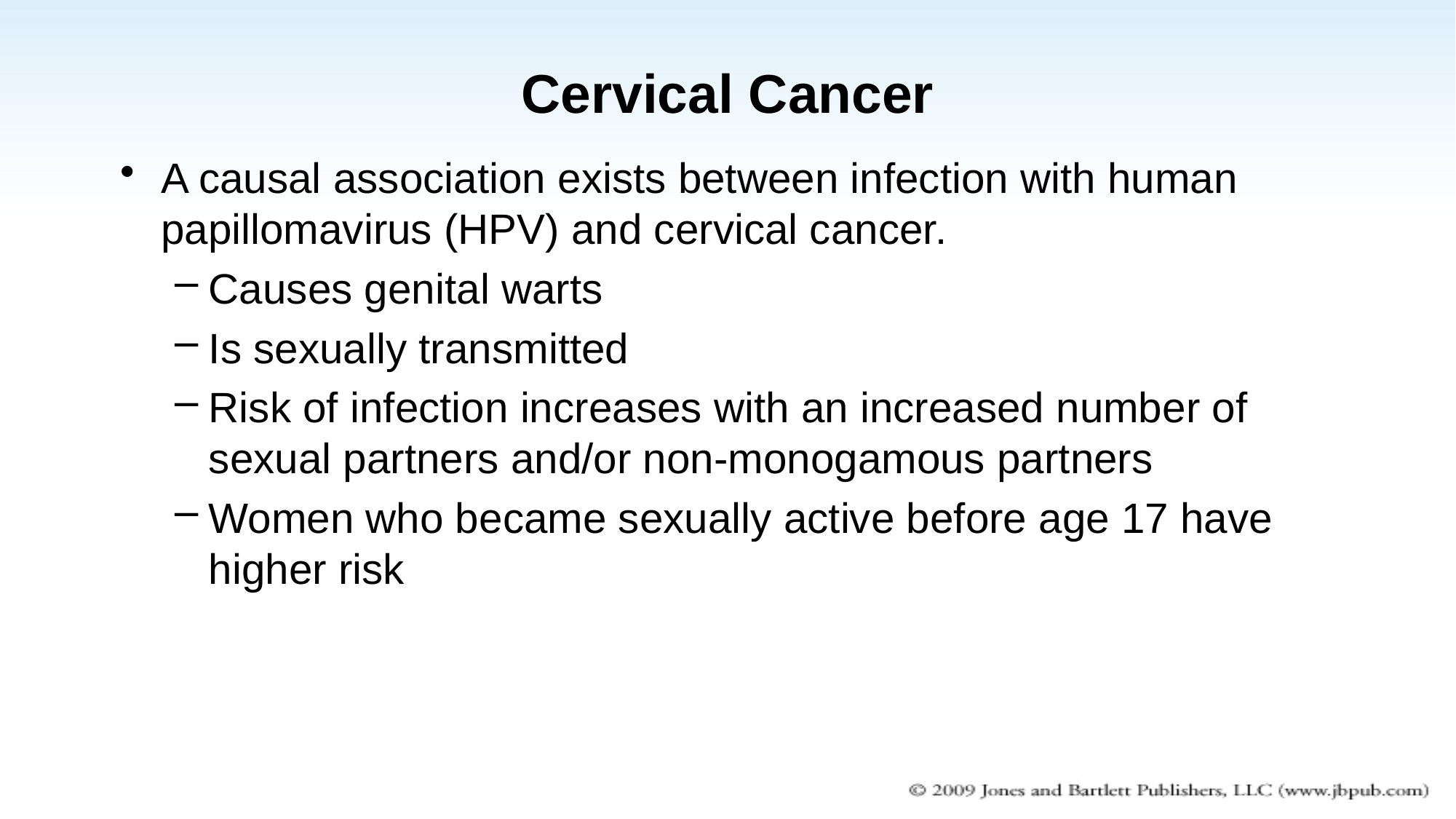

Cervical Cancer
A causal association exists between infection with human papillomavirus (HPV) and cervical cancer.
Causes genital warts
Is sexually transmitted
Risk of infection increases with an increased number of sexual partners and/or non-monogamous partners
Women who became sexually active before age 17 have higher risk